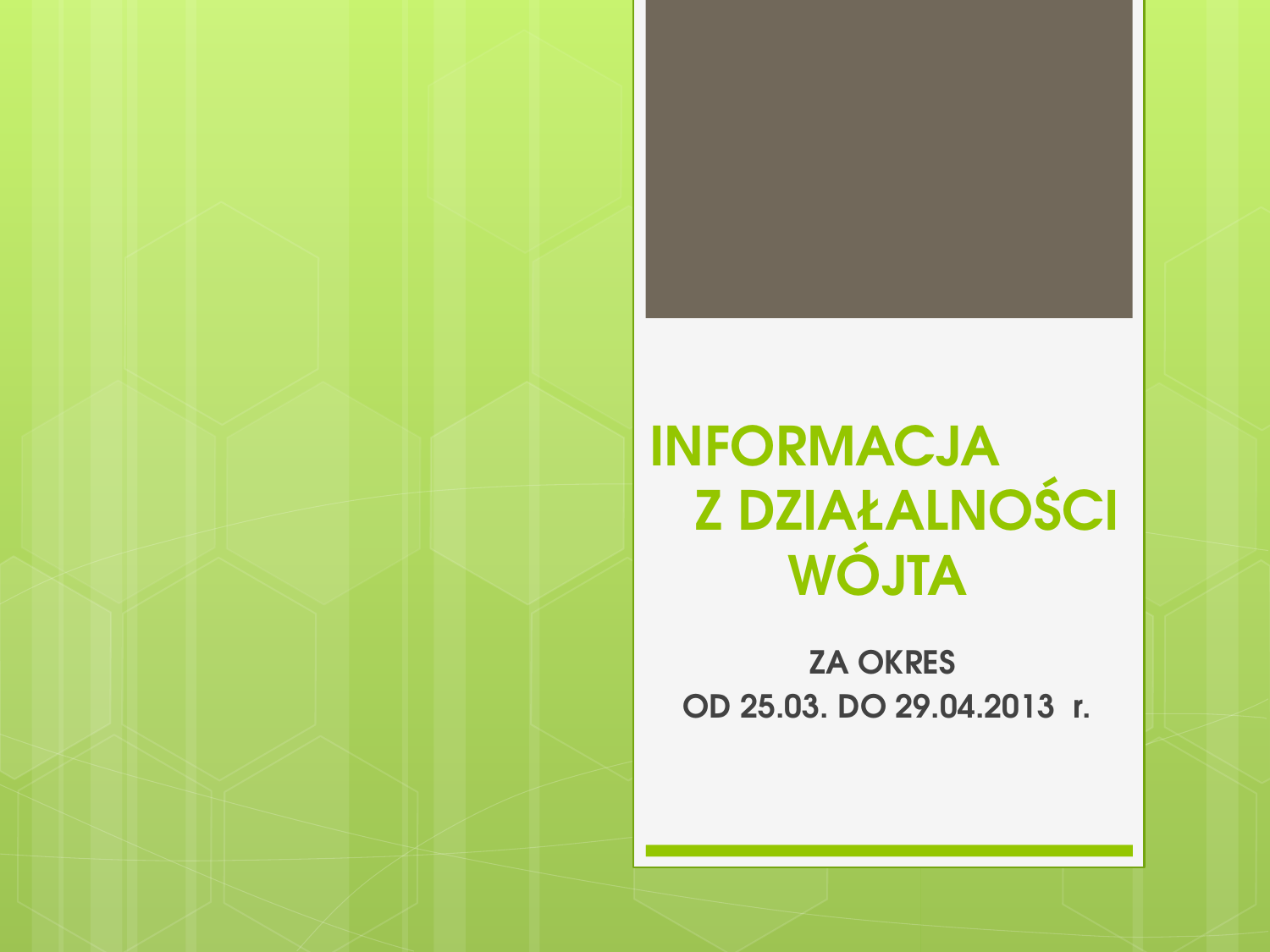

# INFORMACJA            Z DZIAŁALNOŚCI WÓJTA
ZA OKRES
OD 25.03. DO 29.04.2013  r.